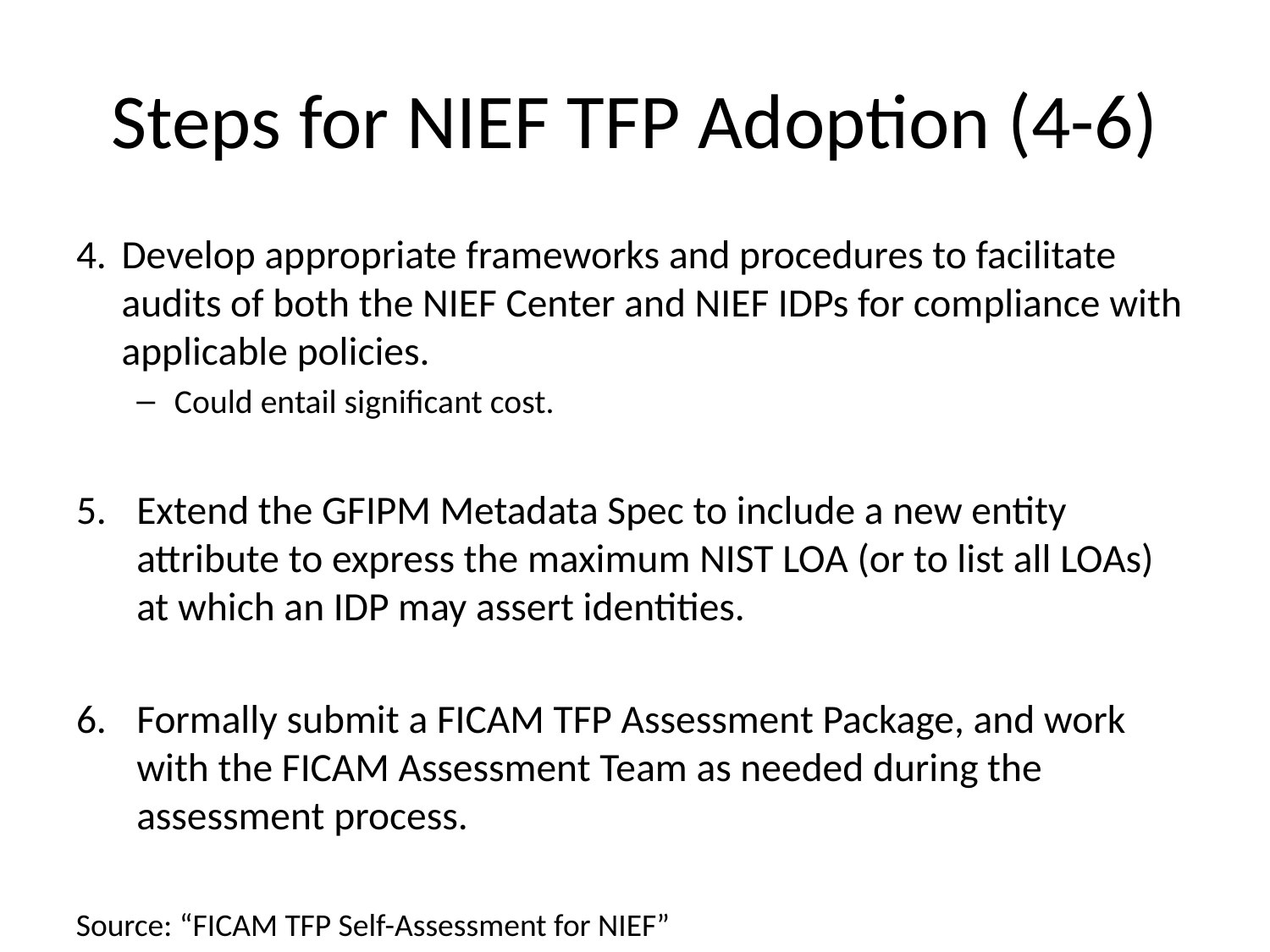

# Steps for NIEF TFP Adoption (4-6)
Develop appropriate frameworks and procedures to facilitate audits of both the NIEF Center and NIEF IDPs for compliance with applicable policies.
Could entail significant cost.

Extend the GFIPM Metadata Spec to include a new entity attribute to express the maximum NIST LOA (or to list all LOAs) at which an IDP may assert identities.

Formally submit a FICAM TFP Assessment Package, and work with the FICAM Assessment Team as needed during the assessment process.
Source: “FICAM TFP Self-Assessment for NIEF”